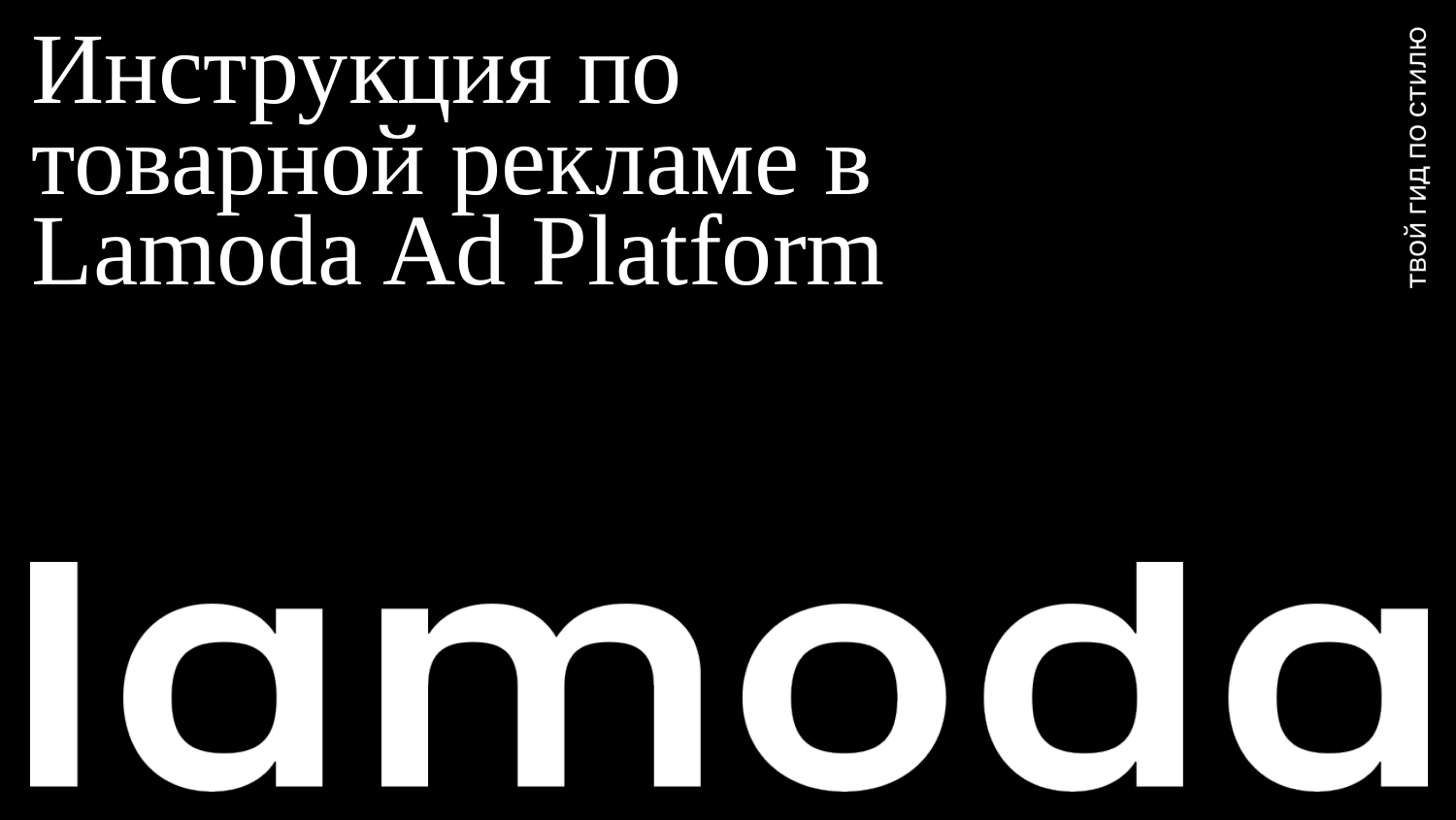

Инструкция по товарной рекламе в Lamoda Ad Platform